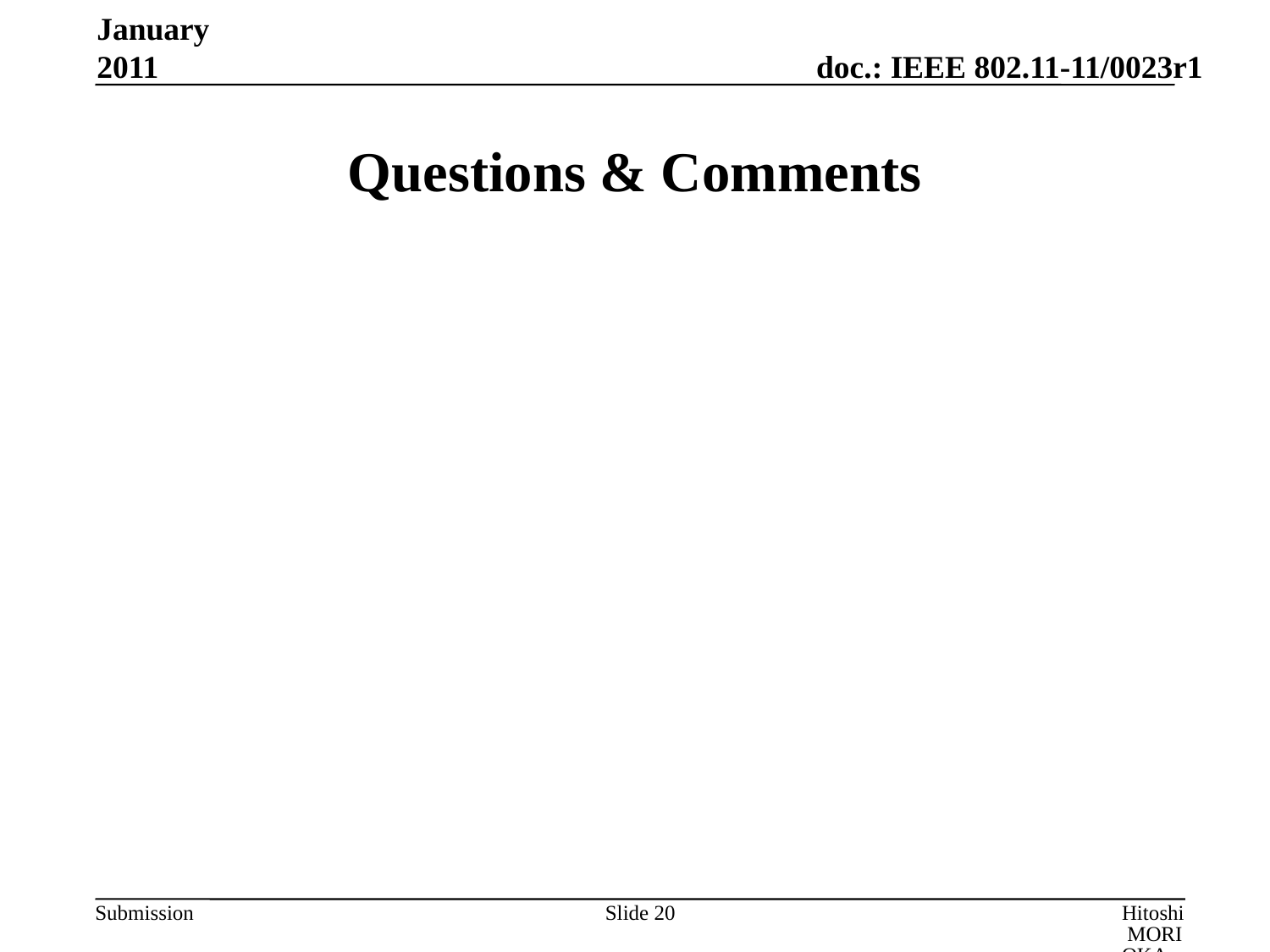

January 2011
# Questions & Comments
Slide 20
Hitoshi MORIOKA, ROOT INC.